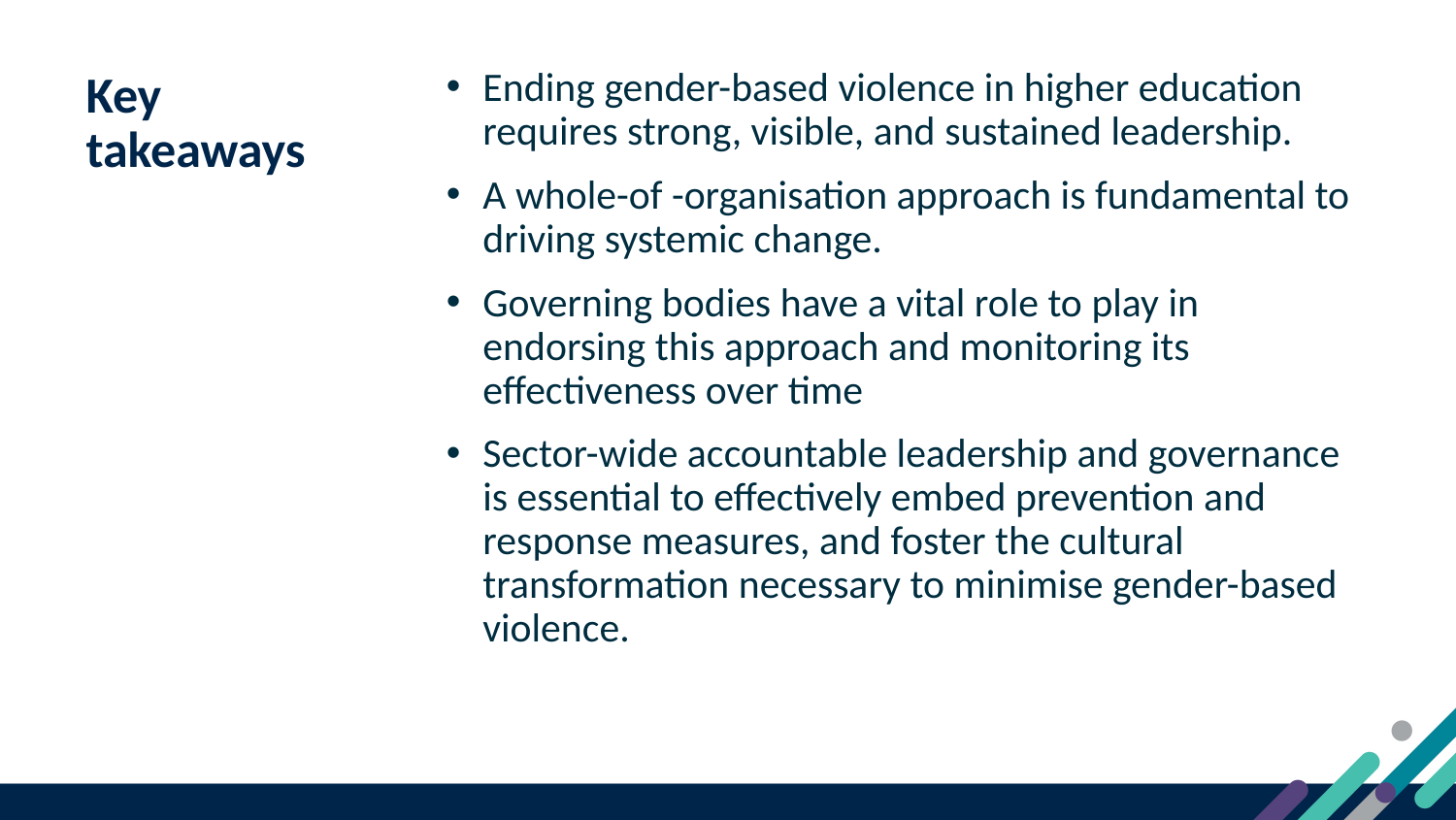

20
# Key takeaways
Ending gender-based violence in higher education requires strong, visible, and sustained leadership.
A whole-of -organisation approach is fundamental to driving systemic change.
Governing bodies have a vital role to play in endorsing this approach and monitoring its effectiveness over time
Sector-wide accountable leadership and governance is essential to effectively embed prevention and response measures, and foster the cultural transformation necessary to minimise gender-based violence.